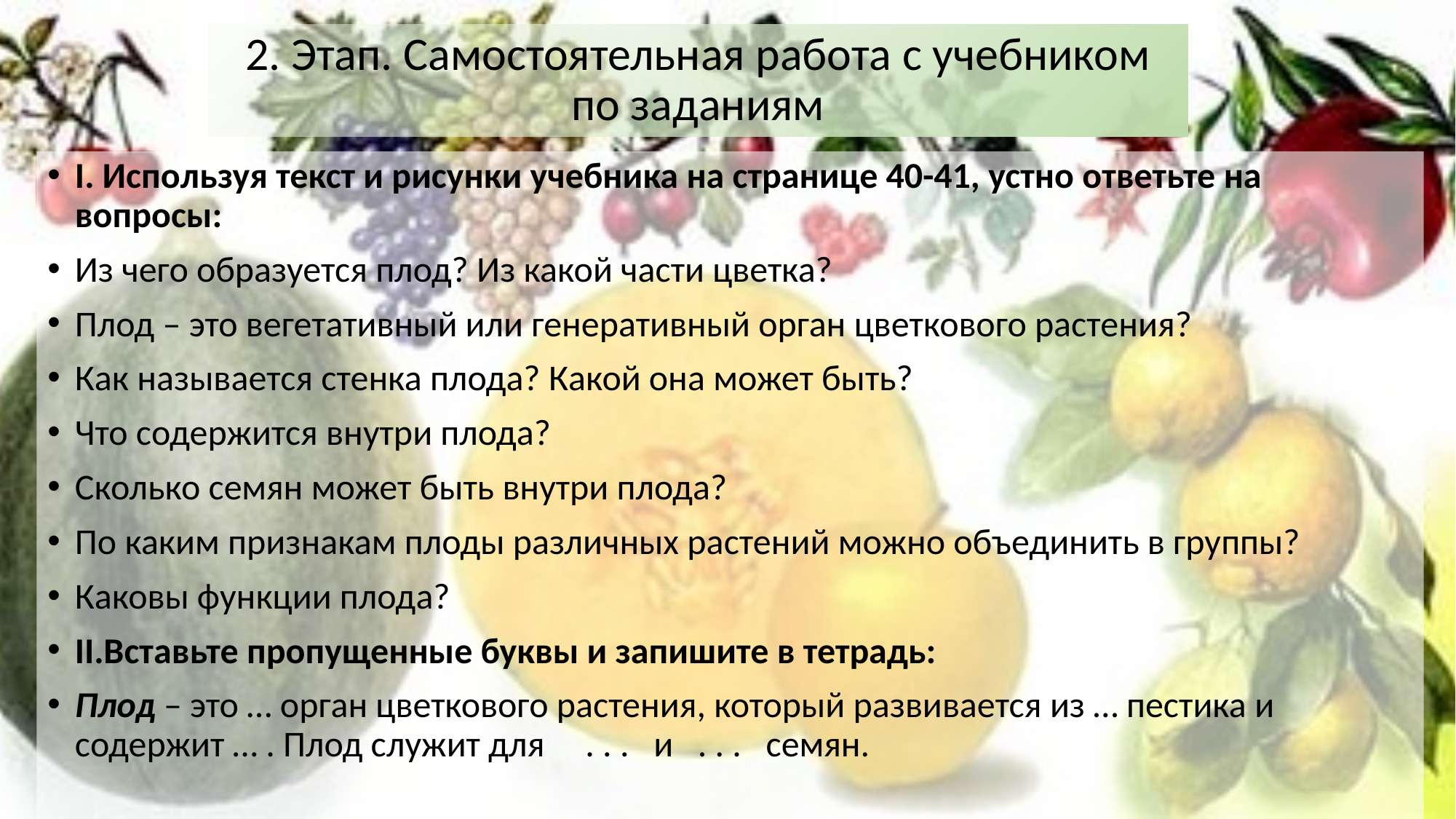

# 2. Этап. Самостоятельная работа с учебником по заданиям
I. Используя текст и рисунки учебника на странице 40-41, устно ответьте на вопросы:
Из чего образуется плод? Из какой части цветка?
Плод – это вегетативный или генеративный орган цветкового растения?
Как называется стенка плода? Какой она может быть?
Что содержится внутри плода?
Сколько семян может быть внутри плода?
По каким признакам плоды различных растений можно объединить в группы?
Каковы функции плода?
II.Вставьте пропущенные буквы и запишите в тетрадь:
Плод – это … орган цветкового растения, который развивается из … пестика и содержит … . Плод служит для     . . .   и   . . .   семян.